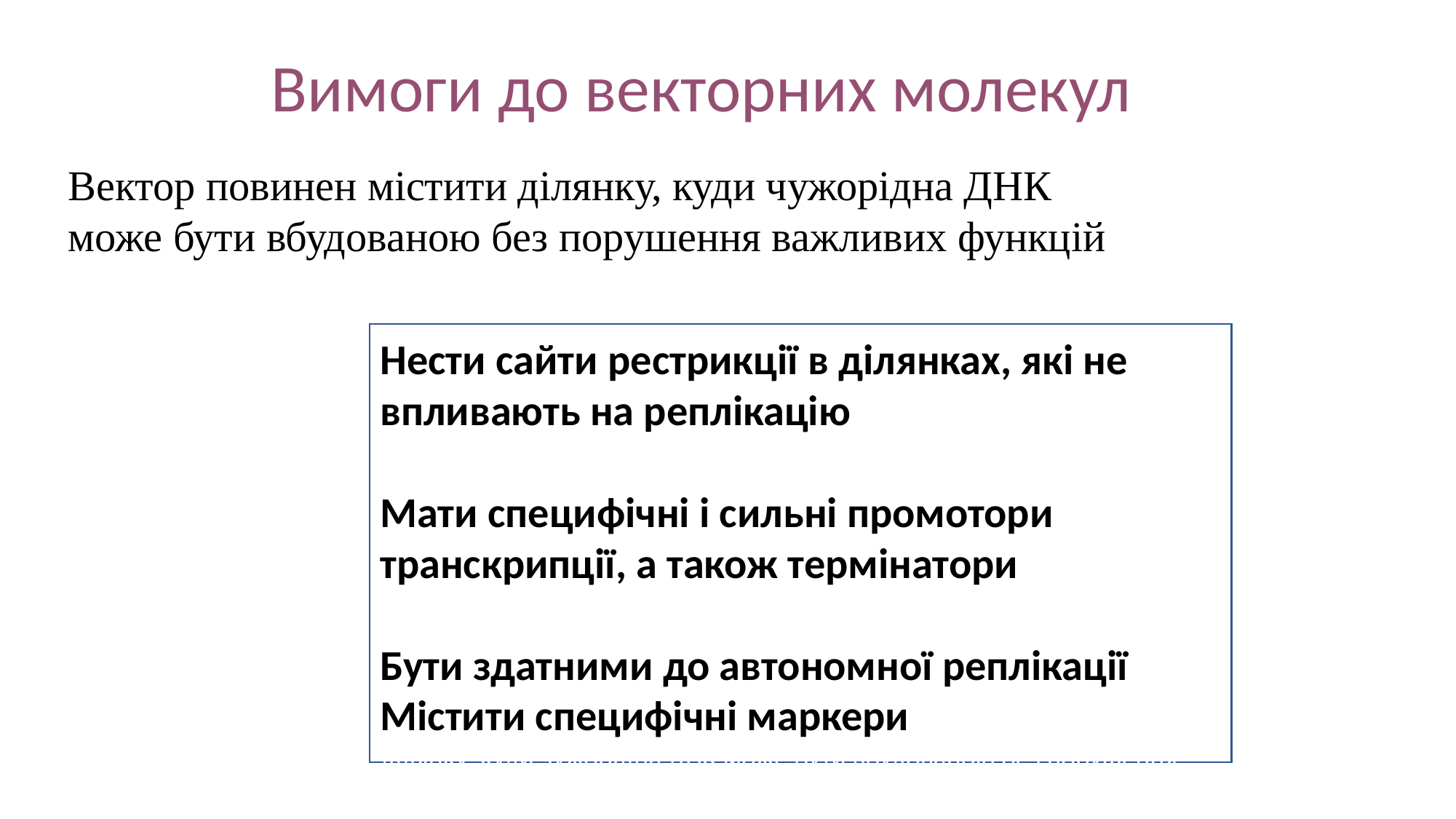

Вимоги до векторних молекул
Вектор повинен містити ділянку, куди чужорідна ДНК може бути вбудованою без порушення важливих функцій

Нести сайти рестрикції в ділянках, які не впливають на реплікацію

Мати специфічні і сильні промотори транскрипції, а також термінатори

Бути здатними до автономної реплікації
Містити специфічні маркеривектор повинен містити ділянку, куди чужорідна ДНК може бути вбудованою без порушення важливих функцій